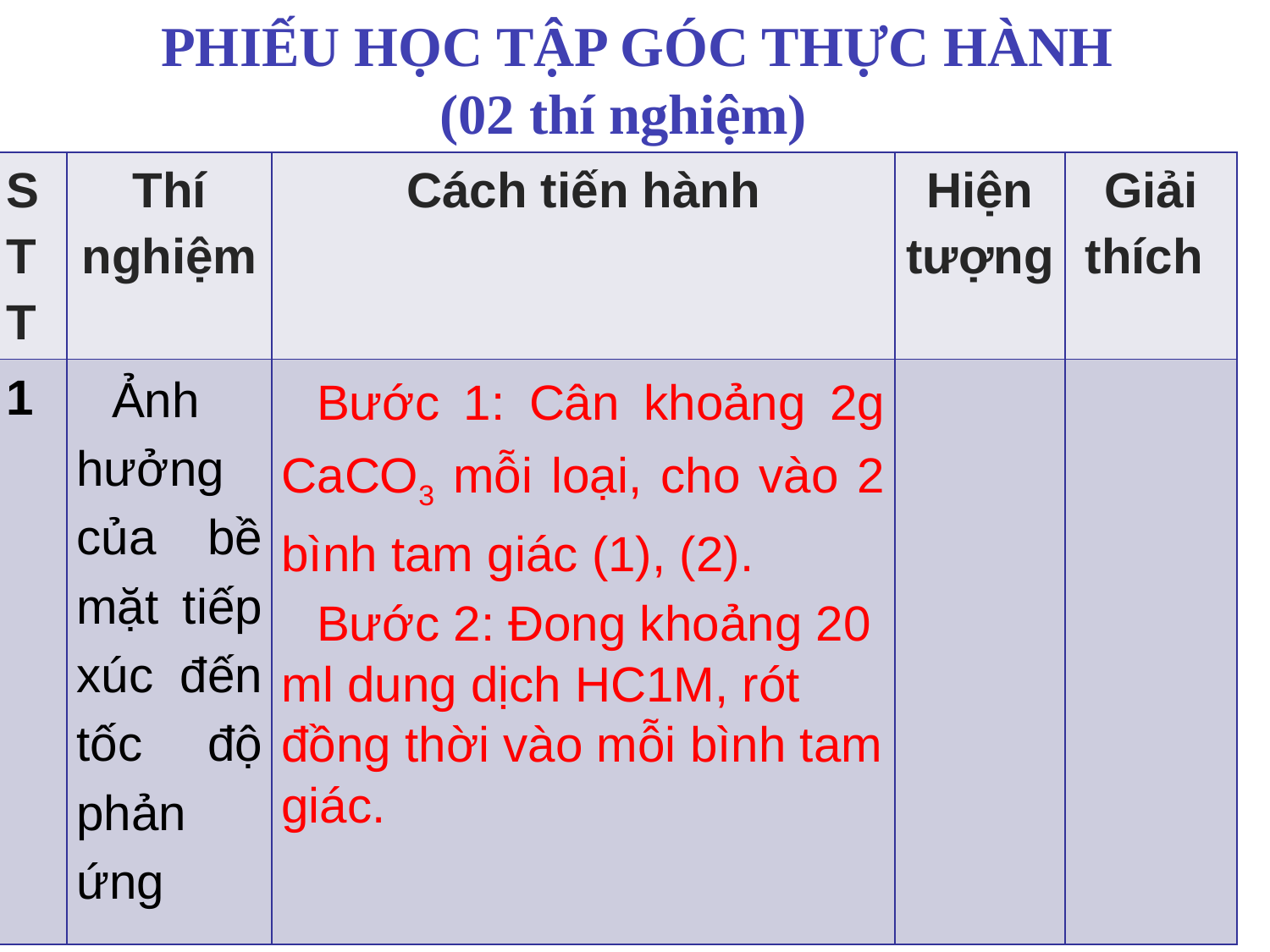

PHIẾU HỌC TẬP GÓC THỰC HÀNH
(02 thí nghiệm)
| STT | Thí nghiệm | Cách tiến hành | Hiện tượng | Giải thích |
| --- | --- | --- | --- | --- |
| 1 | Ảnh hưởng của bề mặt tiếp xúc đến tốc độ phản ứng | Bước 1: Cân khoảng 2g CaCO3 mỗi loại, cho vào 2 bình tam giác (1), (2). Bước 2: Đong khoảng 20 ml dung dịch HC1M, rót đồng thời vào mỗi bình tam giác. |  |  |